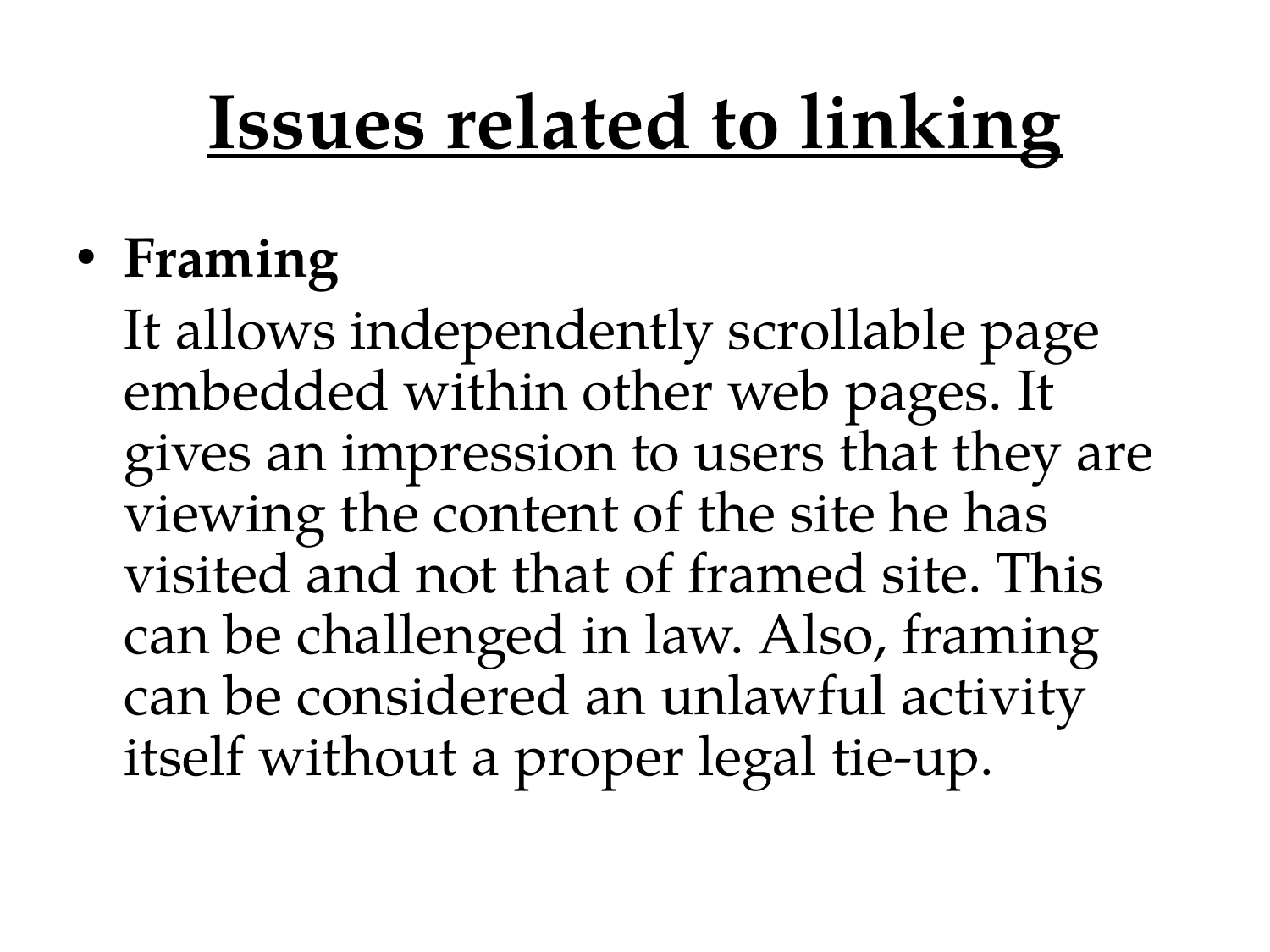

# Issues related to linking
Framing
	It allows independently scrollable page embedded within other web pages. It gives an impression to users that they are viewing the content of the site he has visited and not that of framed site. This can be challenged in law. Also, framing can be considered an unlawful activity itself without a proper legal tie-up.